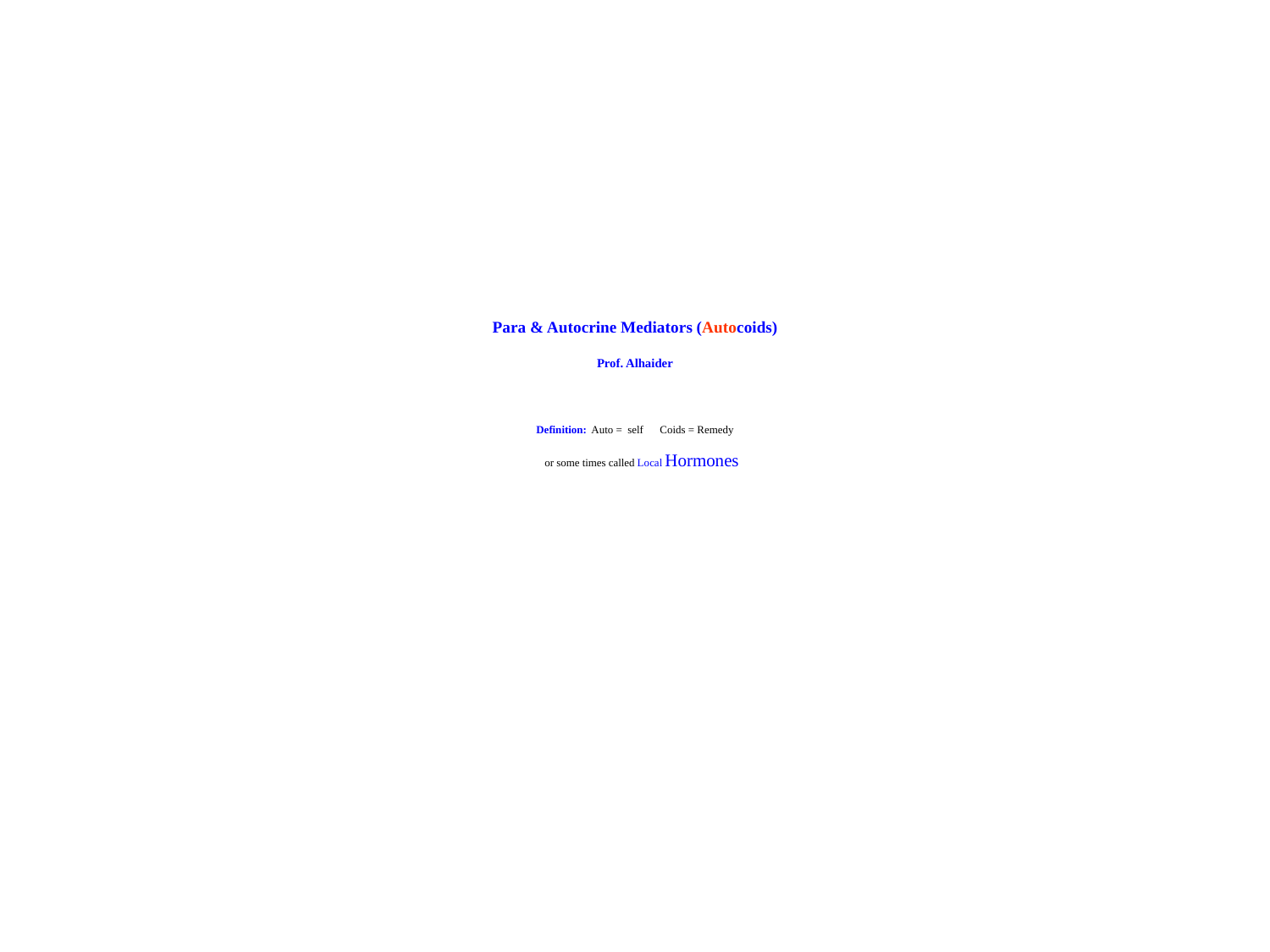

# Para & Autocrine Mediators (Autocoids) Prof. Alhaider Definition:  Auto =  self      Coids = Remedy or some times called Local Hormones